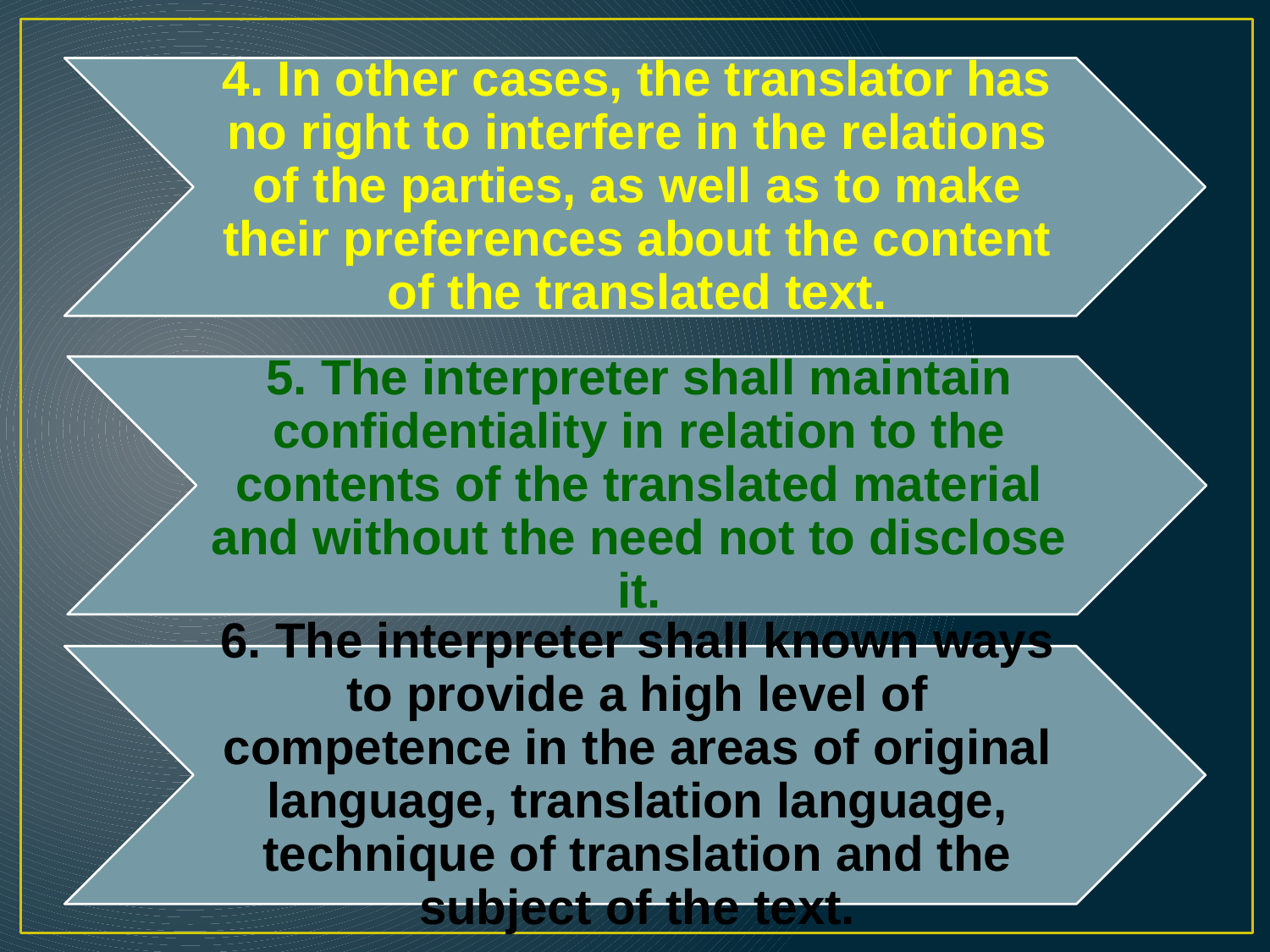

4. In other cases, the translator has no right to interfere in the relations of the parties, as well as to make their preferences about the content of the translated text.
5. The interpreter shall maintain confidentiality in relation to the contents of the translated material and without the need not to disclose it.
6. The interpreter shall known ways to provide a high level of competence in the areas of original language, translation language, technique of translation and the subject of the text.